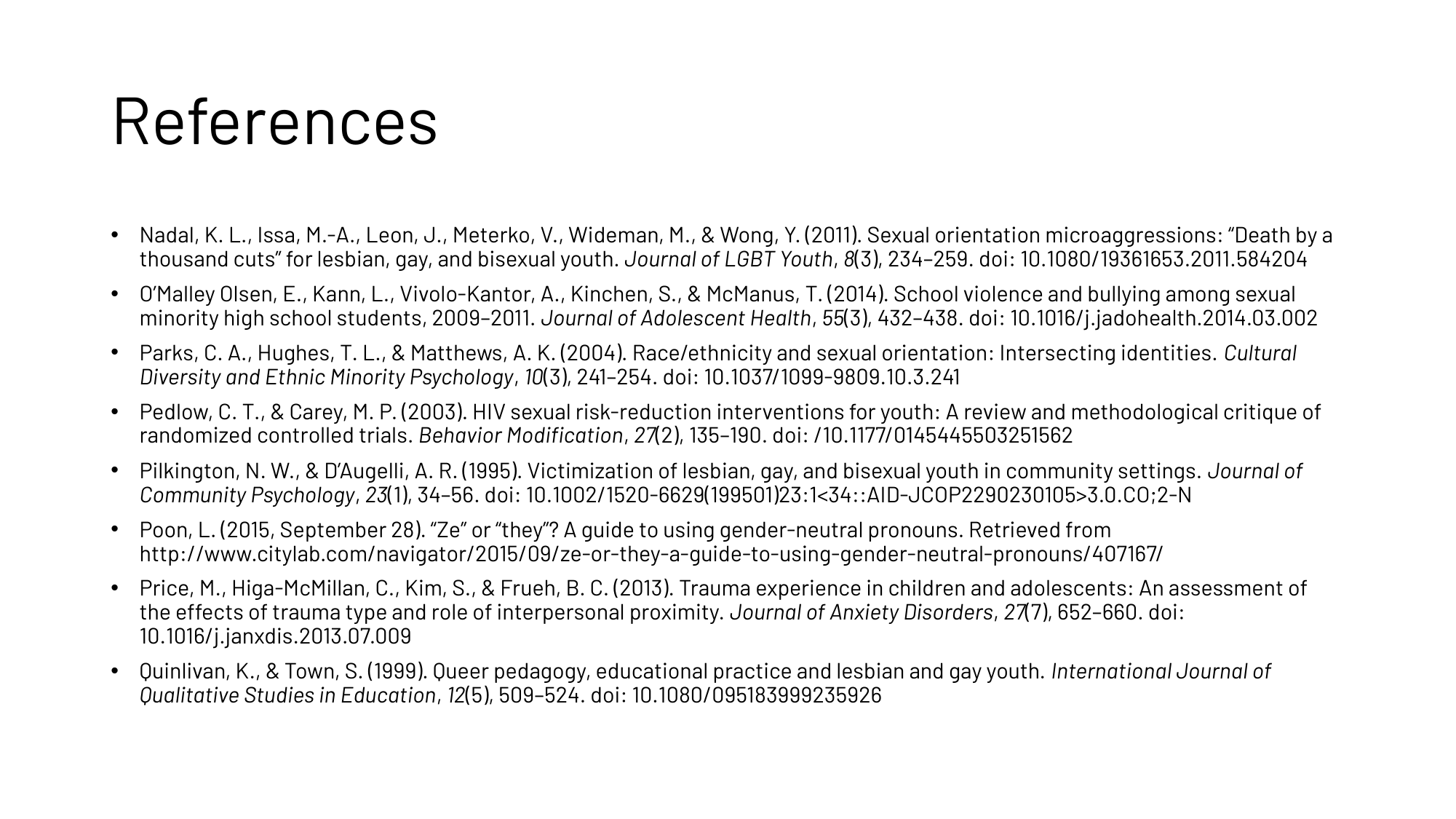

# References
Nadal, K. L., Issa, M.-A., Leon, J., Meterko, V., Wideman, M., & Wong, Y. (2011). Sexual orientation microaggressions: “Death by a thousand cuts” for lesbian, gay, and bisexual youth. Journal of LGBT Youth, 8(3), 234–259. doi: 10.1080/19361653.2011.584204
O’Malley Olsen, E., Kann, L., Vivolo-Kantor, A., Kinchen, S., & McManus, T. (2014). School violence and bullying among sexual minority high school students, 2009–2011. Journal of Adolescent Health, 55(3), 432–438. doi: 10.1016/j.jadohealth.2014.03.002
Parks, C. A., Hughes, T. L., & Matthews, A. K. (2004). Race/ethnicity and sexual orientation: Intersecting identities. Cultural Diversity and Ethnic Minority Psychology, 10(3), 241–254. doi: 10.1037/1099-9809.10.3.241
Pedlow, C. T., & Carey, M. P. (2003). HIV sexual risk-reduction interventions for youth: A review and methodological critique of randomized controlled trials. Behavior Modification, 27(2), 135–190. doi: /10.1177/0145445503251562
Pilkington, N. W., & D’Augelli, A. R. (1995). Victimization of lesbian, gay, and bisexual youth in community settings. Journal of Community Psychology, 23(1), 34–56. doi: 10.1002/1520-6629(199501)23:1<34::AID-JCOP2290230105>3.0.CO;2-N
Poon, L. (2015, September 28). “Ze” or “they”? A guide to using gender-neutral pronouns. Retrieved from http://www.citylab.com/navigator/2015/09/ze-or-they-a-guide-to-using-gender-neutral-pronouns/407167/
Price, M., Higa-McMillan, C., Kim, S., & Frueh, B. C. (2013). Trauma experience in children and adolescents: An assessment of the effects of trauma type and role of interpersonal proximity. Journal of Anxiety Disorders, 27(7), 652–660. doi: 10.1016/j.janxdis.2013.07.009
Quinlivan, K., & Town, S. (1999). Queer pedagogy, educational practice and lesbian and gay youth. International Journal of Qualitative Studies in Education, 12(5), 509–524. doi: 10.1080/095183999235926